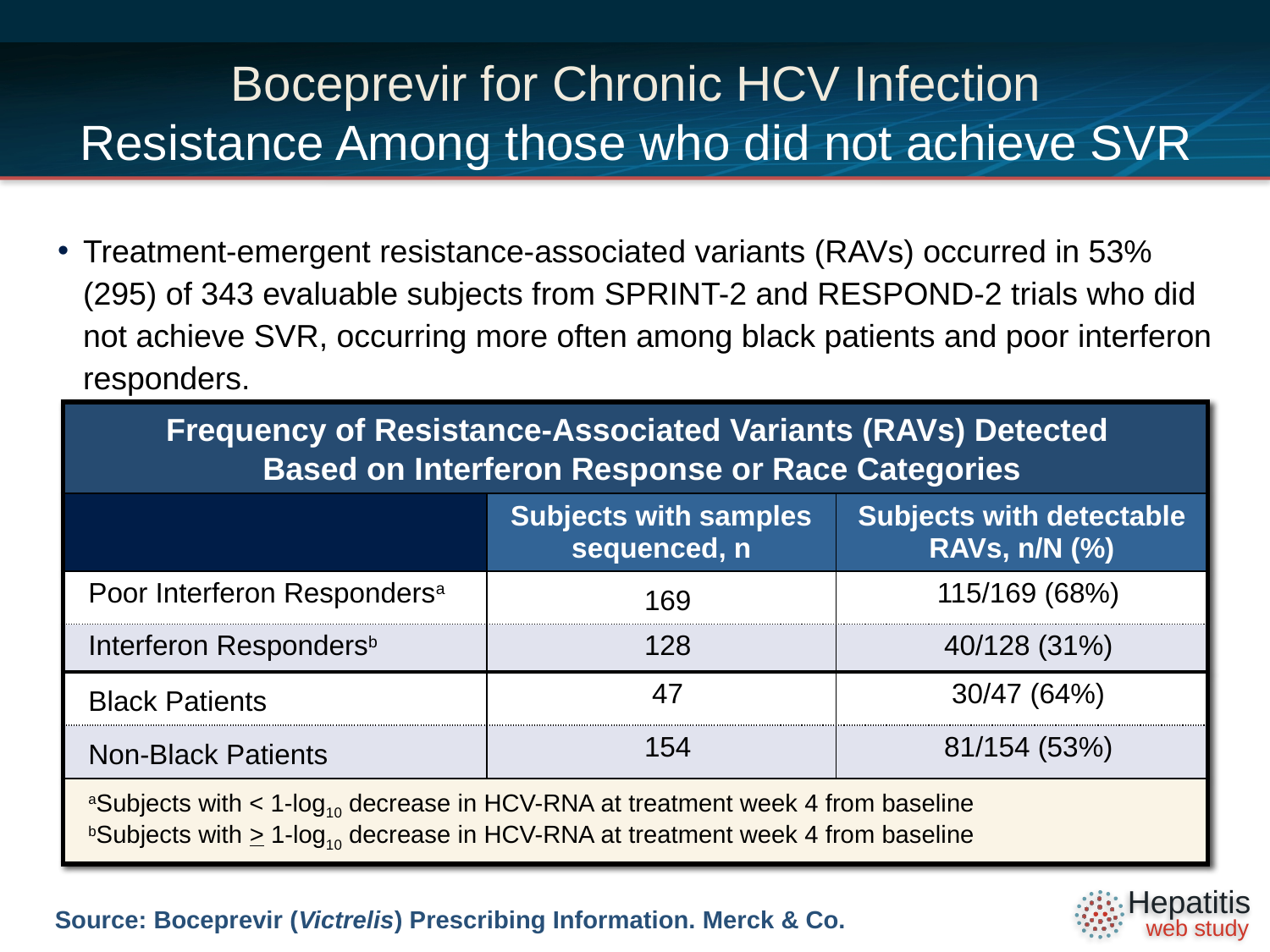

# Boceprevir for Chronic HCV Infection Resistance Among those who did not achieve SVR
Treatment-emergent resistance-associated variants (RAVs) occurred in 53% (295) of 343 evaluable subjects from SPRINT-2 and RESPOND-2 trials who did not achieve SVR, occurring more often among black patients and poor interferon responders.
| Frequency of Resistance-Associated Variants (RAVs) Detected Based on Interferon Response or Race Categories |  |  |
| --- | --- | --- |
|  | Subjects with samples sequenced, n | Subjects with detectable RAVs, n/N (%) |
| Poor Interferon Respondersa | 169 | 115/169 (68%) |
| Interferon Respondersb | 128 | 40/128 (31%) |
| Black Patients | 47 | 30/47 (64%) |
| Non-Black Patients | 154 | 81/154 (53%) |
| aSubjects with < 1-log10 decrease in HCV-RNA at treatment week 4 from baseline bSubjects with > 1-log10 decrease in HCV-RNA at treatment week 4 from baseline |  |  |
Source: Boceprevir (Victrelis) Prescribing Information. Merck & Co.